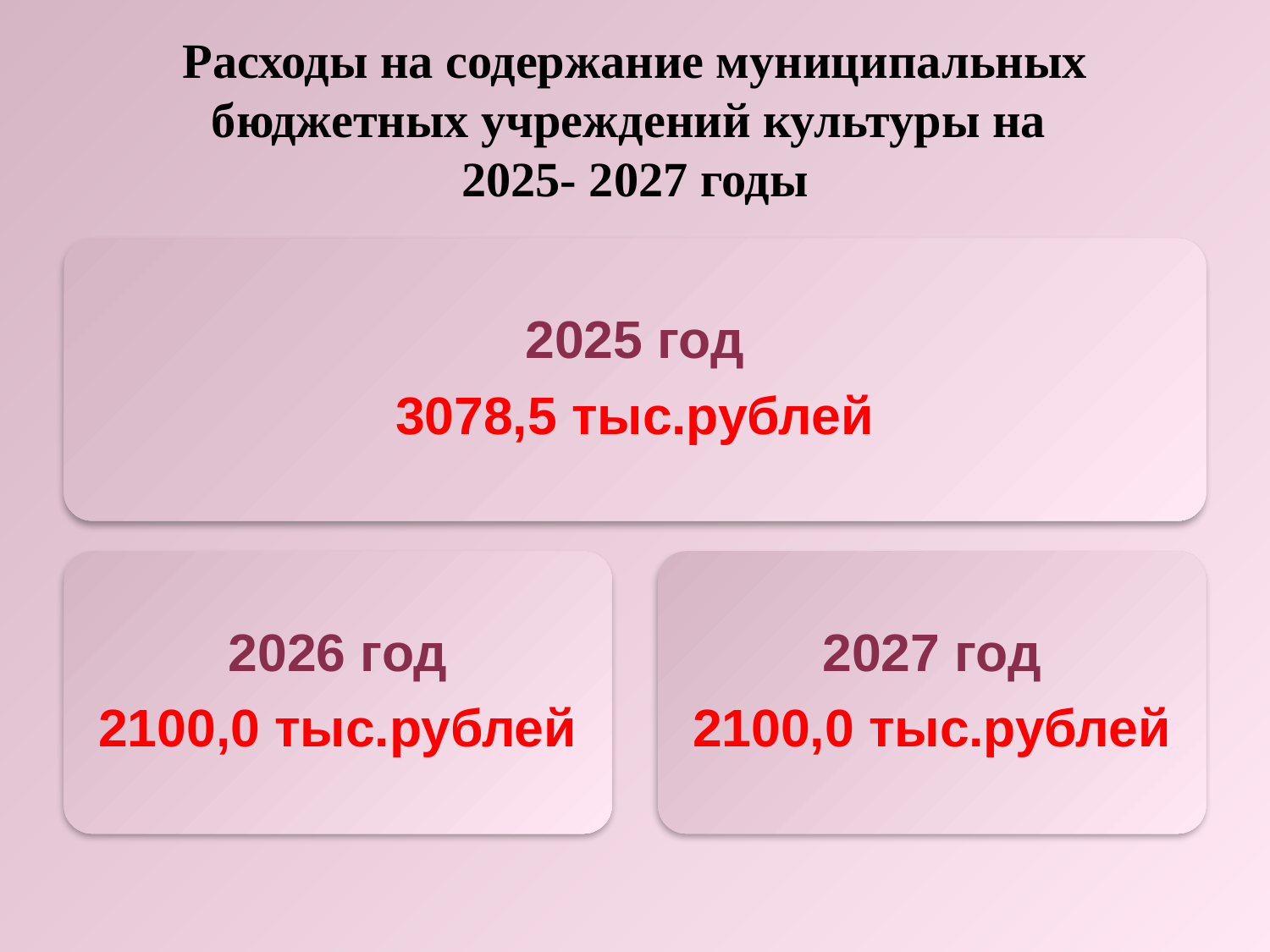

# Расходы на содержание муниципальных бюджетных учреждений культуры на 2025- 2027 годы
2025 год
3078,5 тыс.рублей
2026 год
2100,0 тыс.рублей
2027 год
2100,0 тыс.рублей